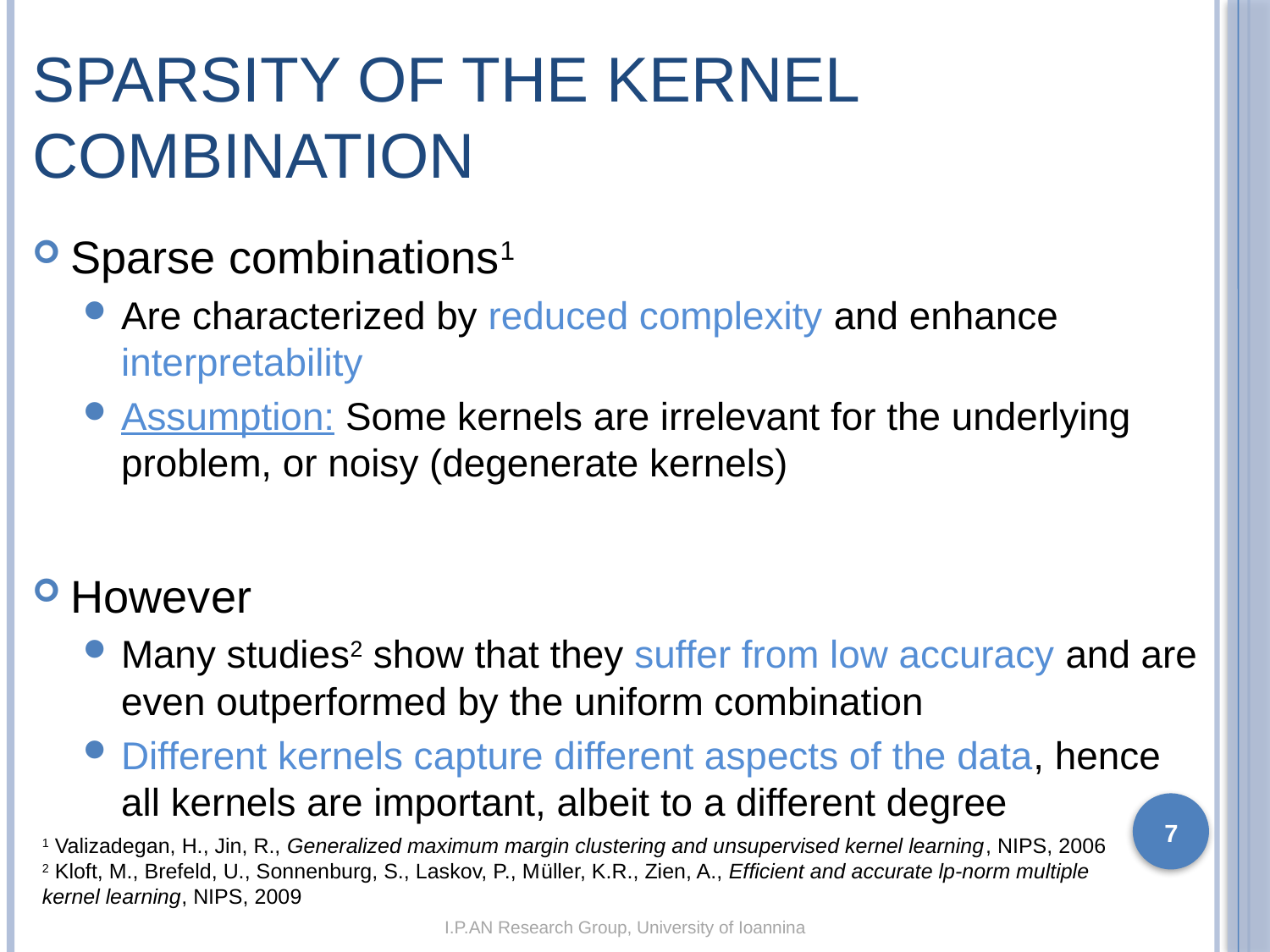

# Sparsity of the Kernel Combination
Sparse combinations1
Are characterized by reduced complexity and enhance interpretability
Assumption: Some kernels are irrelevant for the underlying problem, or noisy (degenerate kernels)

However
Many studies2 show that they suffer from low accuracy and are even outperformed by the uniform combination
Different kernels capture different aspects of the data, hence all kernels are important, albeit to a different degree

7
1 Valizadegan, H., Jin, R., Generalized maximum margin clustering and unsupervised kernel learning, NIPS, 2006
2 Kloft, M., Brefeld, U., Sonnenburg, S., Laskov, P., Müller, K.R., Zien, A., Efficient and accurate lp-norm multiple kernel learning, NIPS, 2009
I.P.AN Research Group, University of Ioannina